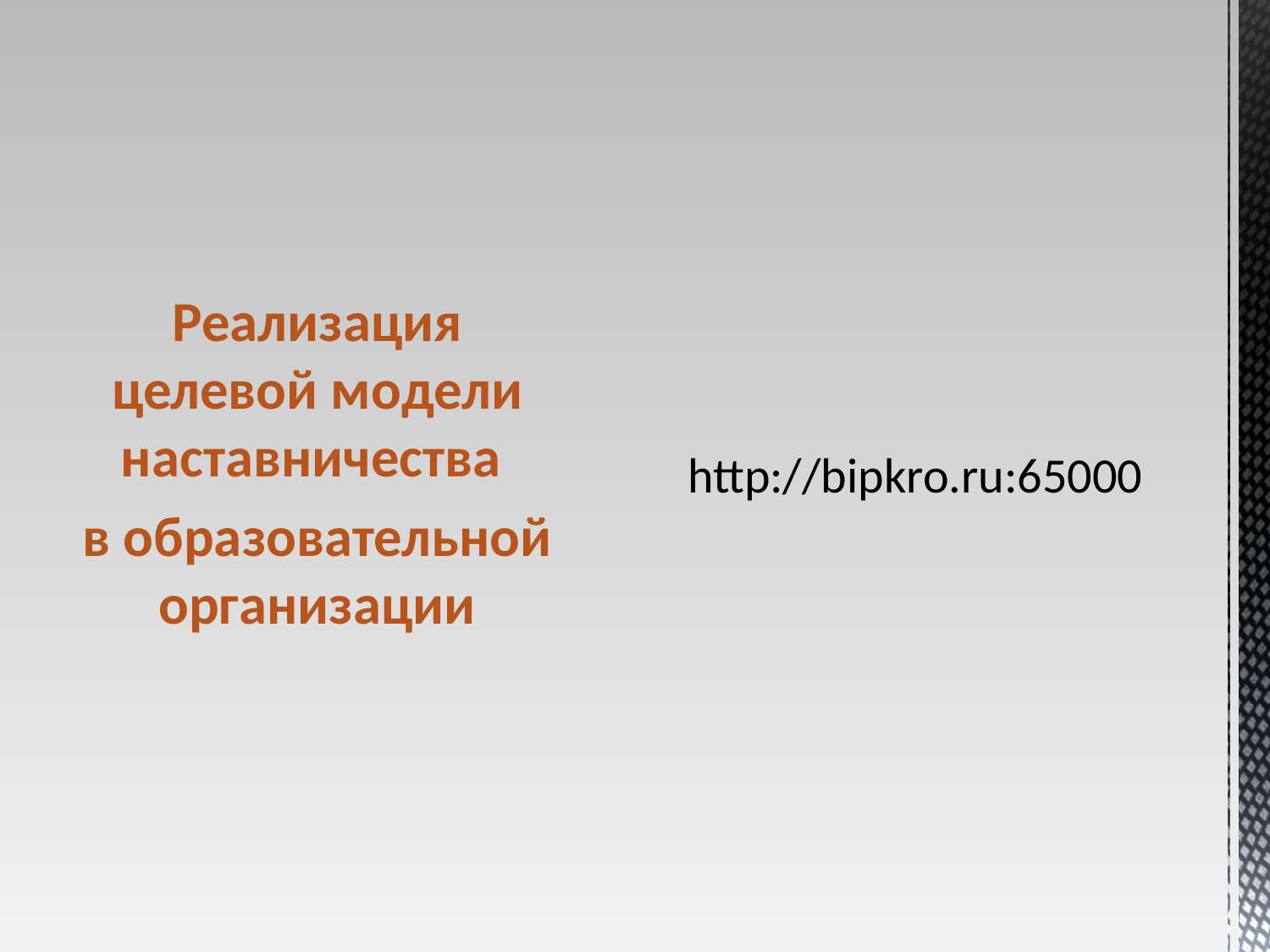

Реализация целевой модели наставничества
в образовательной организации
# http://bipkro.ru:65000